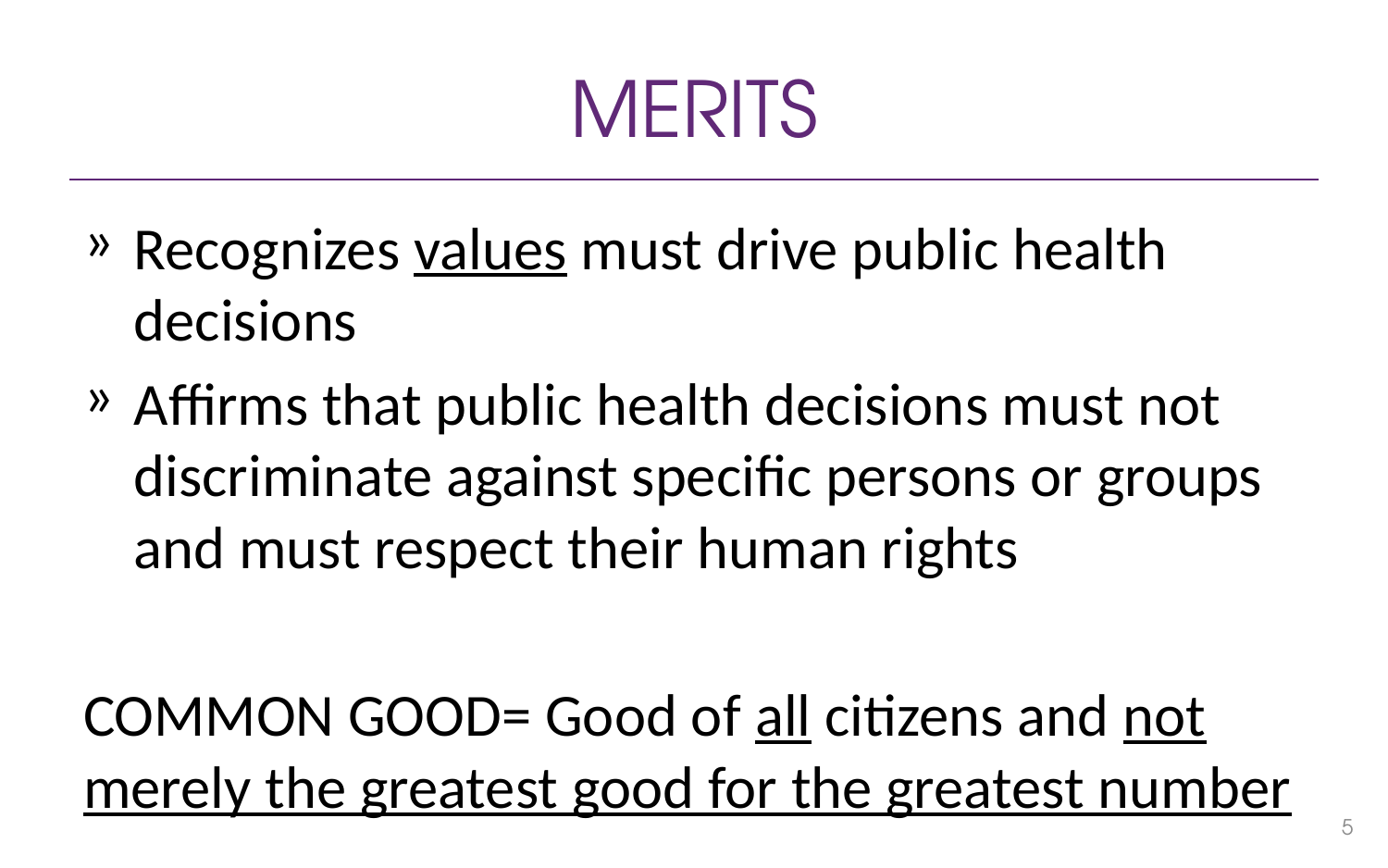

# Merits
Recognizes values must drive public health decisions
Affirms that public health decisions must not discriminate against specific persons or groups and must respect their human rights

COMMON GOOD= Good of all citizens and not merely the greatest good for the greatest number
5